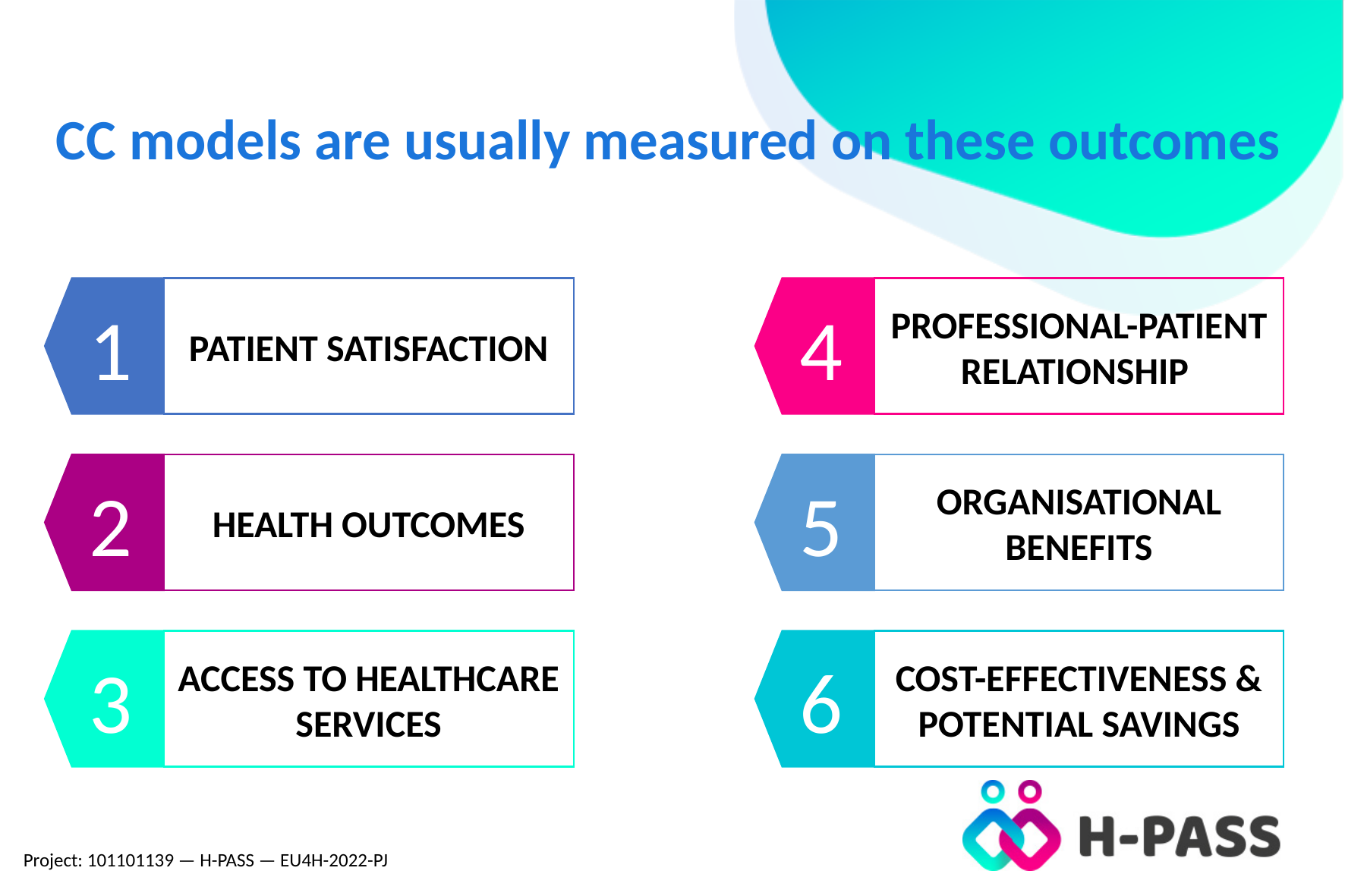

# CC models are usually measured on these outcomes
1
PATIENT SATISFACTION
4
PROFESSIONAL-PATIENT RELATIONSHIP
2
HEALTH OUTCOMES
5
ORGANISATIONAL BENEFITS
3
6
ACCESS TO HEALTHCARE SERVICES
COST-EFFECTIVENESS & POTENTIAL SAVINGS
Project: 101101139 — H-PASS — EU4H-2022-PJ